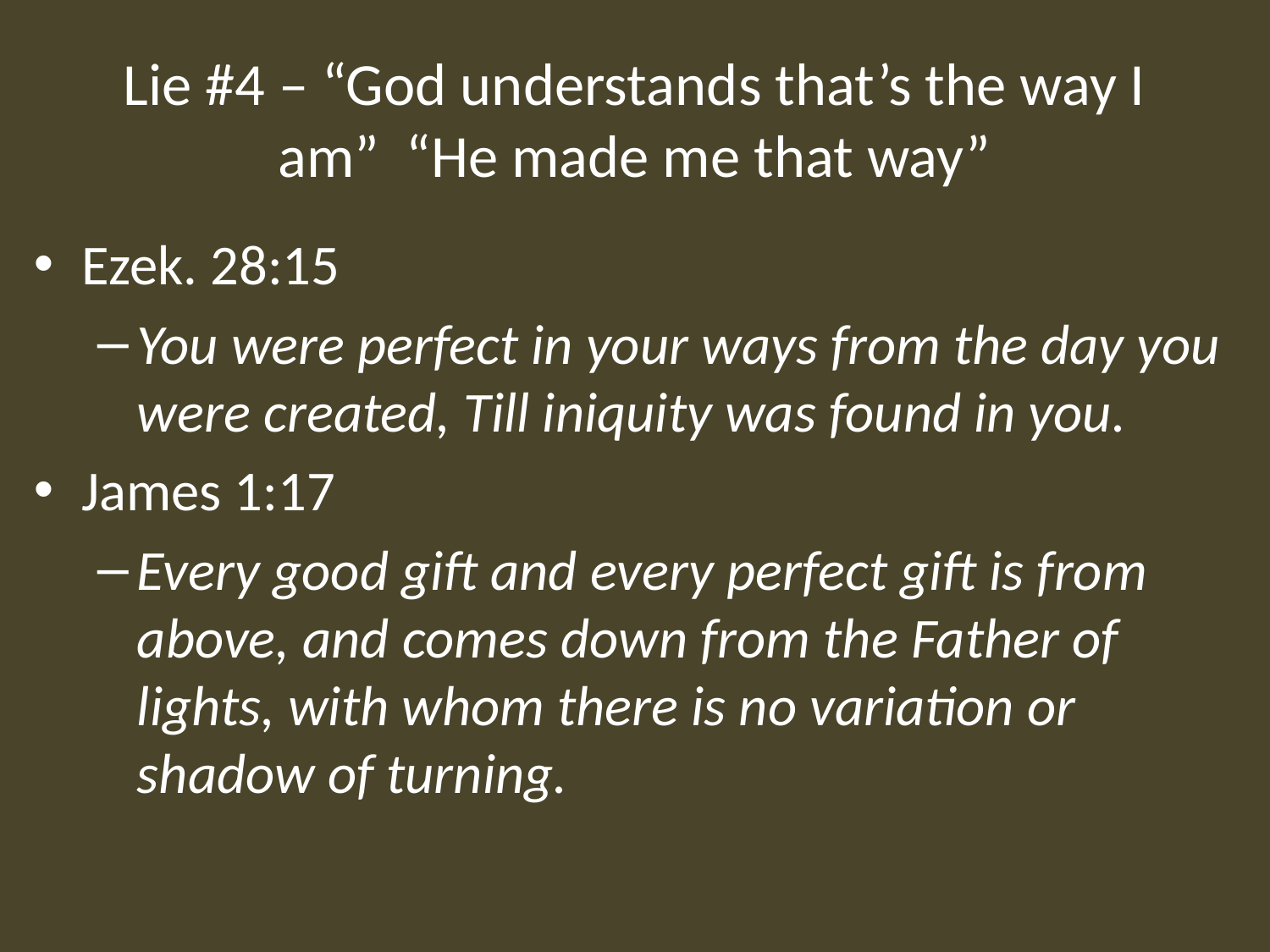

# Lie #4 – “God understands that’s the way I am”  “He made me that way”
Ezek. 28:15
You were perfect in your ways from the day you were created, Till iniquity was found in you.
James 1:17
Every good gift and every perfect gift is from above, and comes down from the Father of lights, with whom there is no variation or shadow of turning.